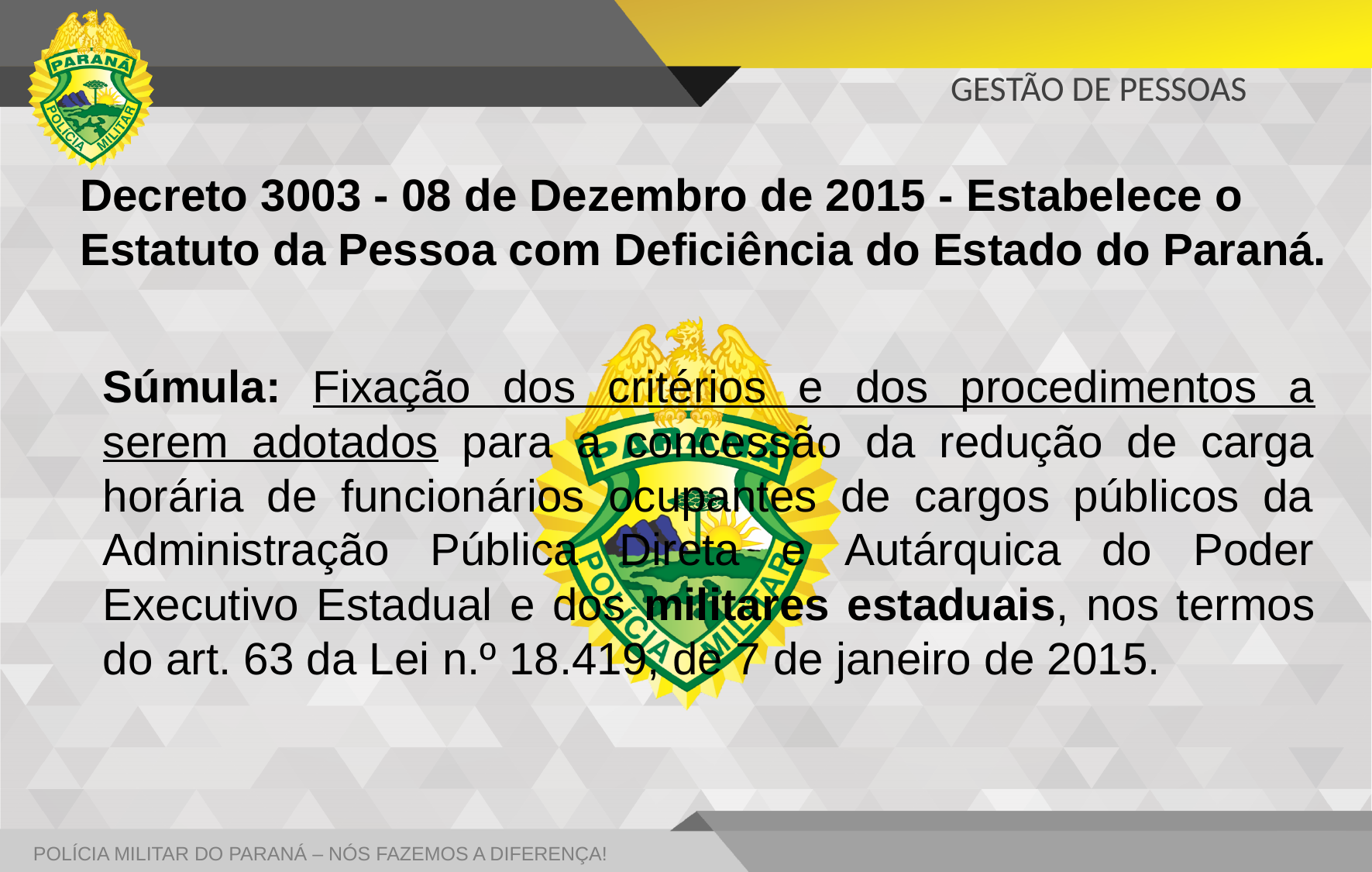

# GESTÃO DE PESSOAS
Decreto 3003 - 08 de Dezembro de 2015 - Estabelece o Estatuto da Pessoa com Deficiência do Estado do Paraná.
Súmula: Fixação dos critérios e dos procedimentos a serem adotados para a concessão da redução de carga horária de funcionários ocupantes de cargos públicos da Administração Pública Direta e Autárquica do Poder Executivo Estadual e dos militares estaduais, nos termos do art. 63 da Lei n.º 18.419, de 7 de janeiro de 2015.